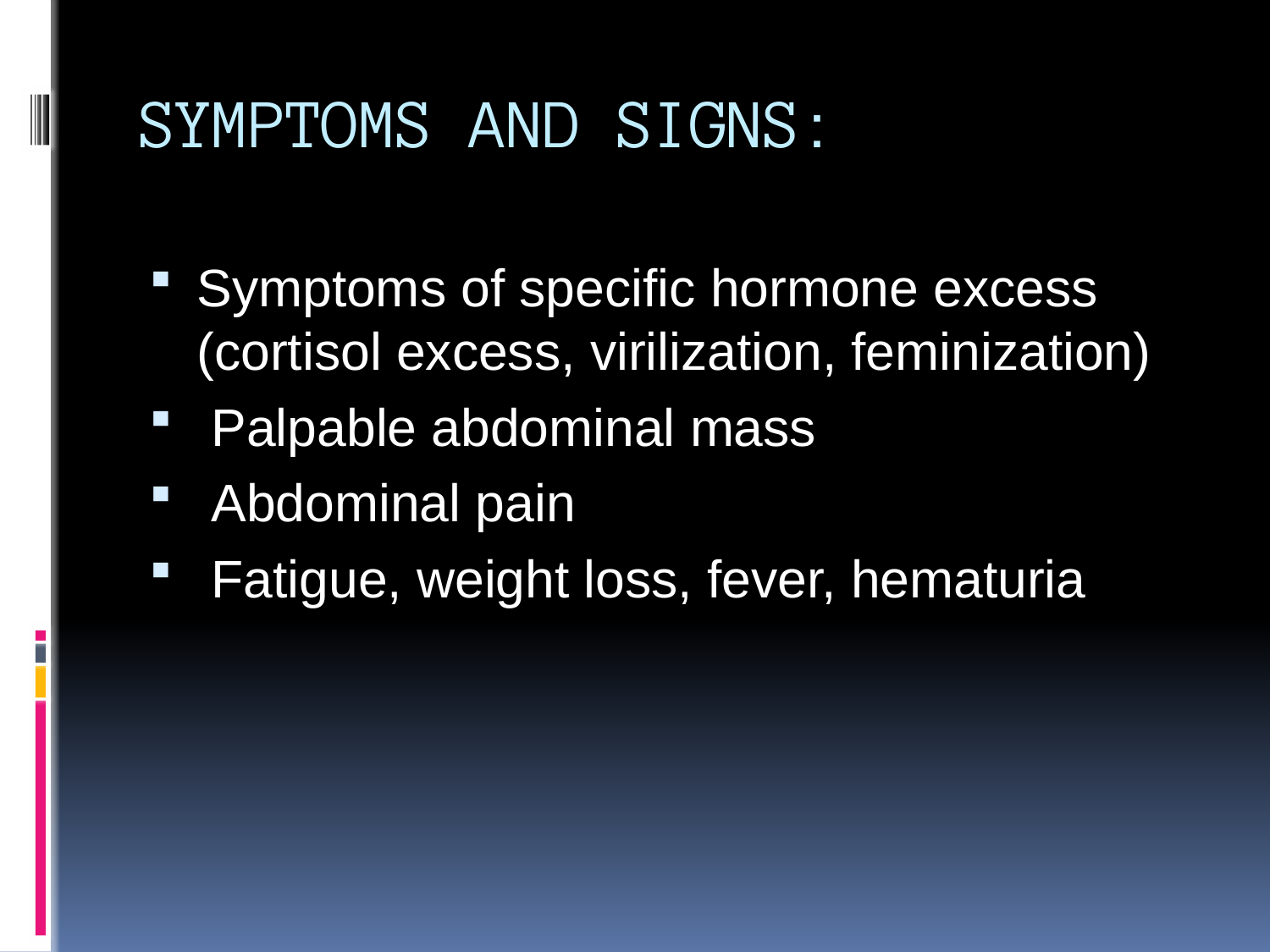

# SYMPTOMS AND SIGNS:
Symptoms of specific hormone excess (cortisol excess, virilization, feminization)
 Palpable abdominal mass
 Abdominal pain
 Fatigue, weight loss, fever, hematuria